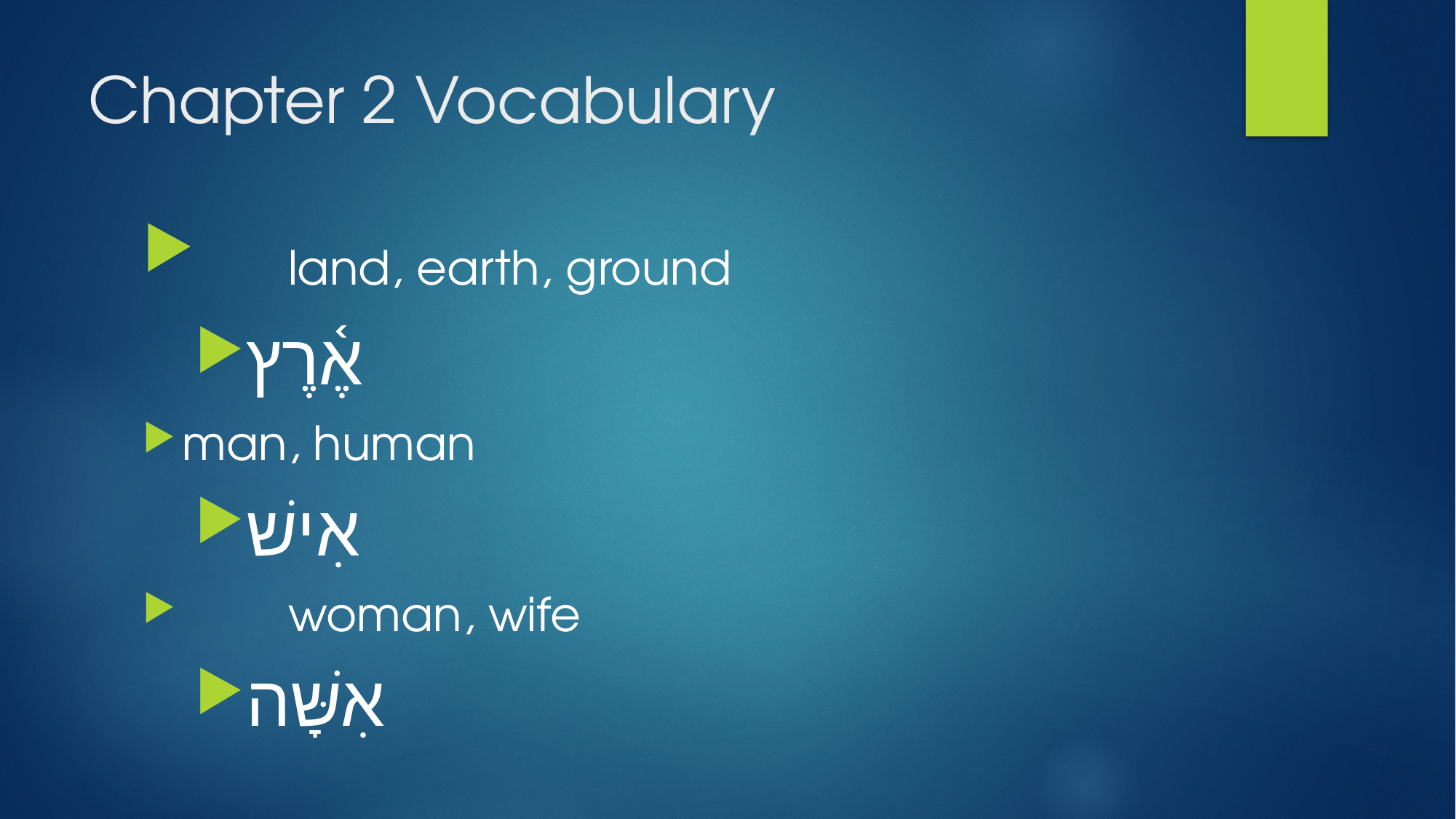

# Chapter 2 Vocabulary
	land, earth, ground
אֶ֫רֶץ
man, human
אִישׁ
	woman, wife
אִשָּׁה